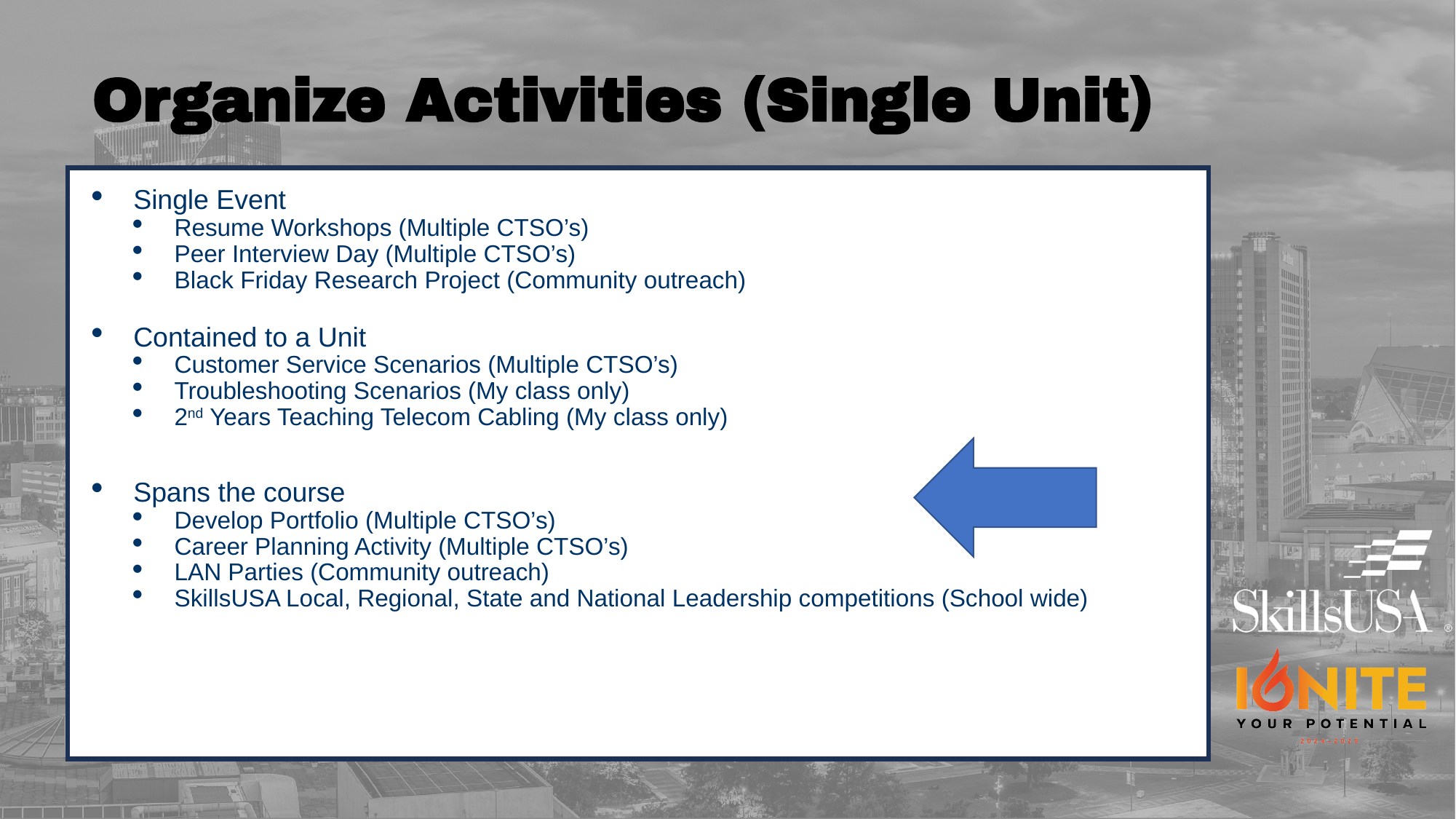

# Organize Activities (Single Unit)
Single Event
Resume Workshops (Multiple CTSO’s)
Peer Interview Day (Multiple CTSO’s)
Black Friday Research Project (Community outreach)

Contained to a Unit
Customer Service Scenarios (Multiple CTSO’s)
Troubleshooting Scenarios (My class only)
2nd Years Teaching Telecom Cabling (My class only)

Spans the course
Develop Portfolio (Multiple CTSO’s)
Career Planning Activity (Multiple CTSO’s)
LAN Parties (Community outreach)
SkillsUSA Local, Regional, State and National Leadership competitions (School wide)